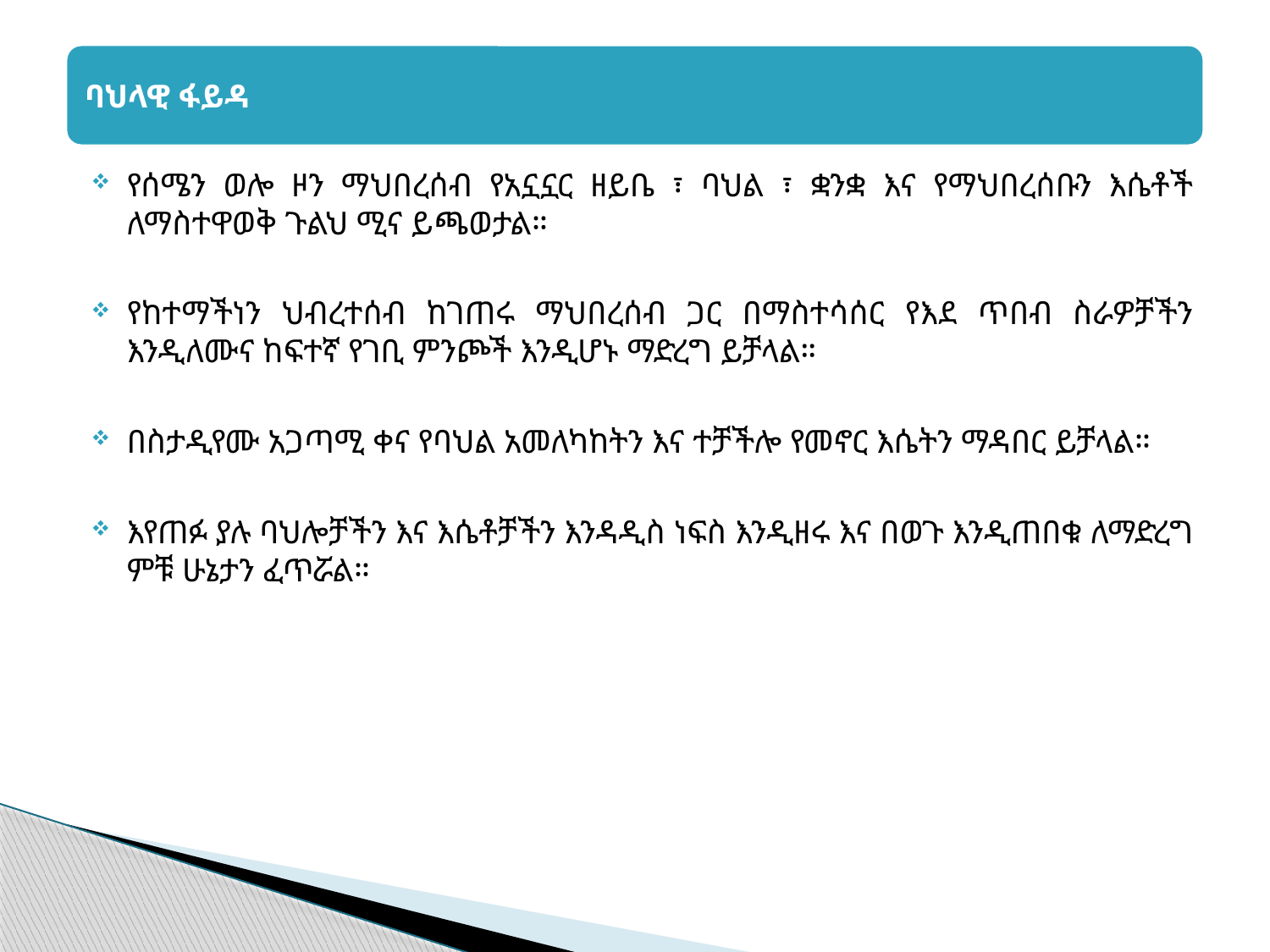

ባህላዊ ፋይዳ
የሰሜን ወሎ ዞን ማህበረሰብ የአኗኗር ዘይቤ ፣ ባህል ፣ ቋንቋ እና የማህበረሰቡን እሴቶች ለማስተዋወቅ ጉልህ ሚና ይጫወታል።

የከተማችነን ህብረተሰብ ከገጠሩ ማህበረሰብ ጋር በማስተሳሰር የእደ ጥበብ ስራዎቻችን እንዲለሙና ከፍተኛ የገቢ ምንጮች እንዲሆኑ ማድረግ ይቻላል።

በስታዲየሙ አጋጣሚ ቀና የባህል አመለካከትን እና ተቻችሎ የመኖር እሴትን ማዳበር ይቻላል።

እየጠፉ ያሉ ባህሎቻችን እና እሴቶቻችን እንዳዲስ ነፍስ እንዲዘሩ እና በወጉ እንዲጠበቁ ለማድረግ ምቹ ሁኔታን ፈጥሯል።